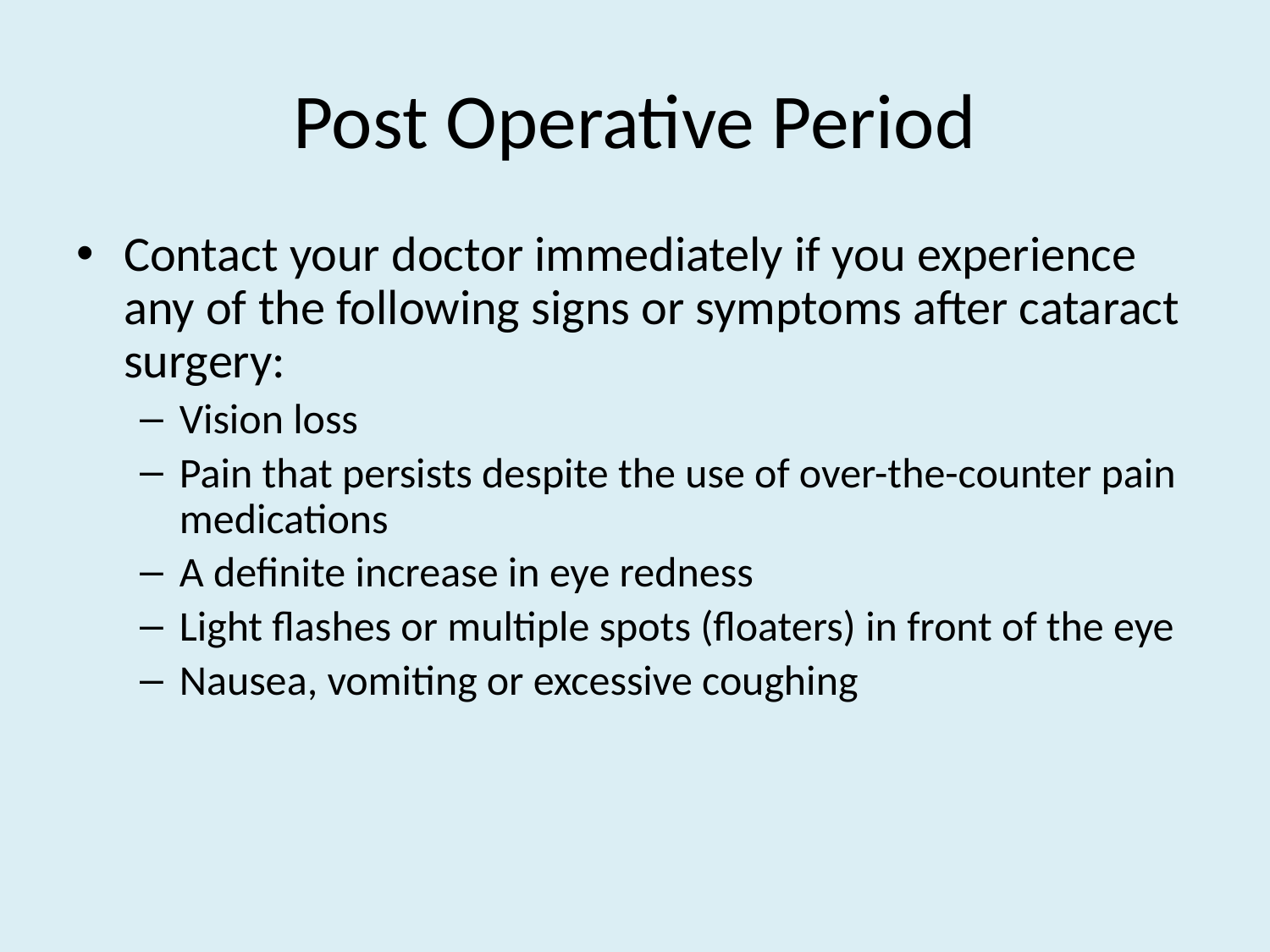

# Post Operative Period
Contact your doctor immediately if you experience any of the following signs or symptoms after cataract surgery:
Vision loss
Pain that persists despite the use of over-the-counter pain medications
A definite increase in eye redness
Light flashes or multiple spots (floaters) in front of the eye
Nausea, vomiting or excessive coughing